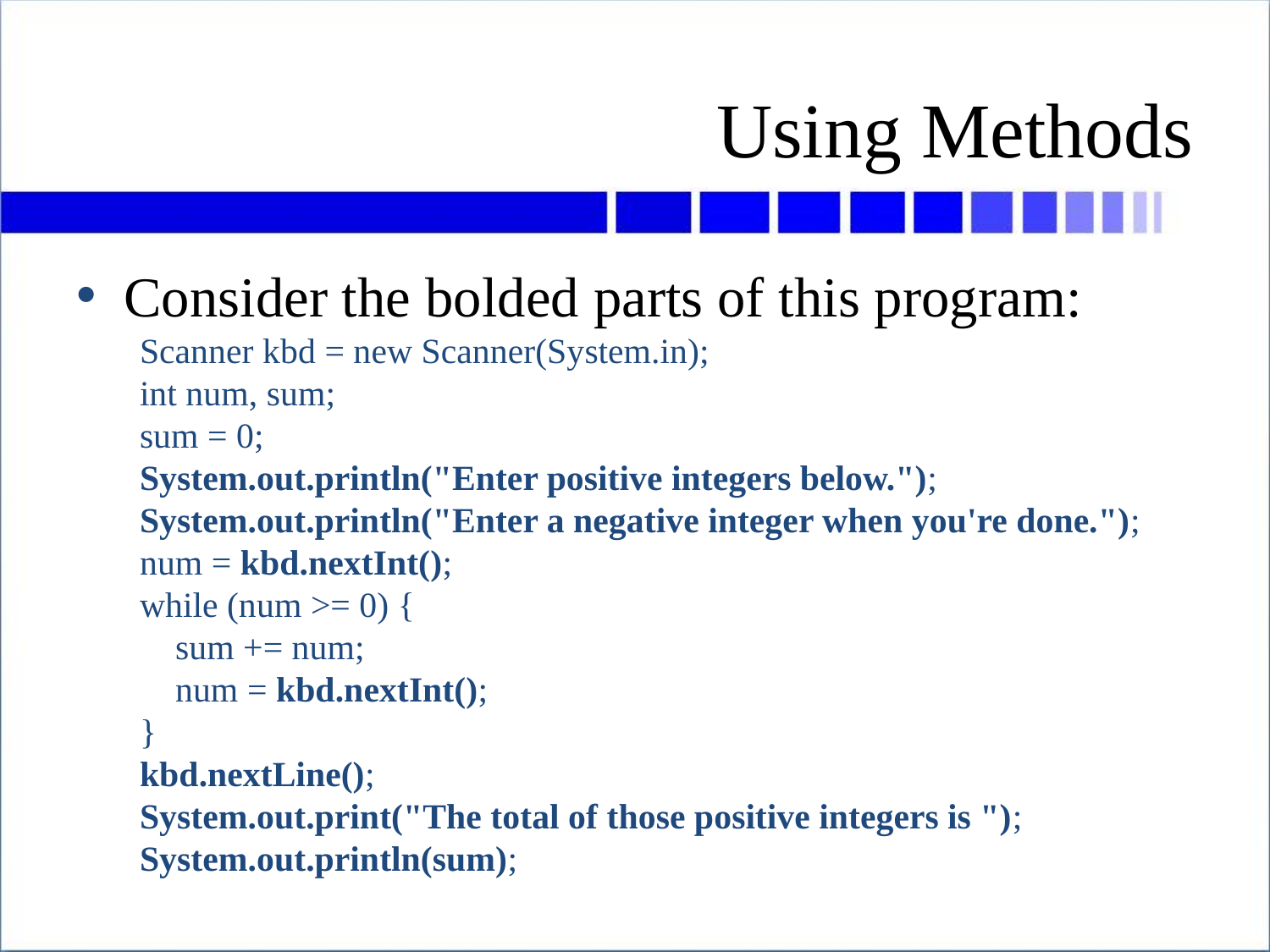

# Using Methods
Consider the bolded parts of this program:
Scanner kbd = new Scanner(System.in);
int num, sum;
sum = 0;
System.out.println("Enter positive integers below.");
System.out.println("Enter a negative integer when you're done.");
num = kbd.nextInt();
while (num >= 0) {
    sum += num;
    num = kbd.nextInt();
}
kbd.nextLine();
System.out.print("The total of those positive integers is ");
System.out.println(sum);